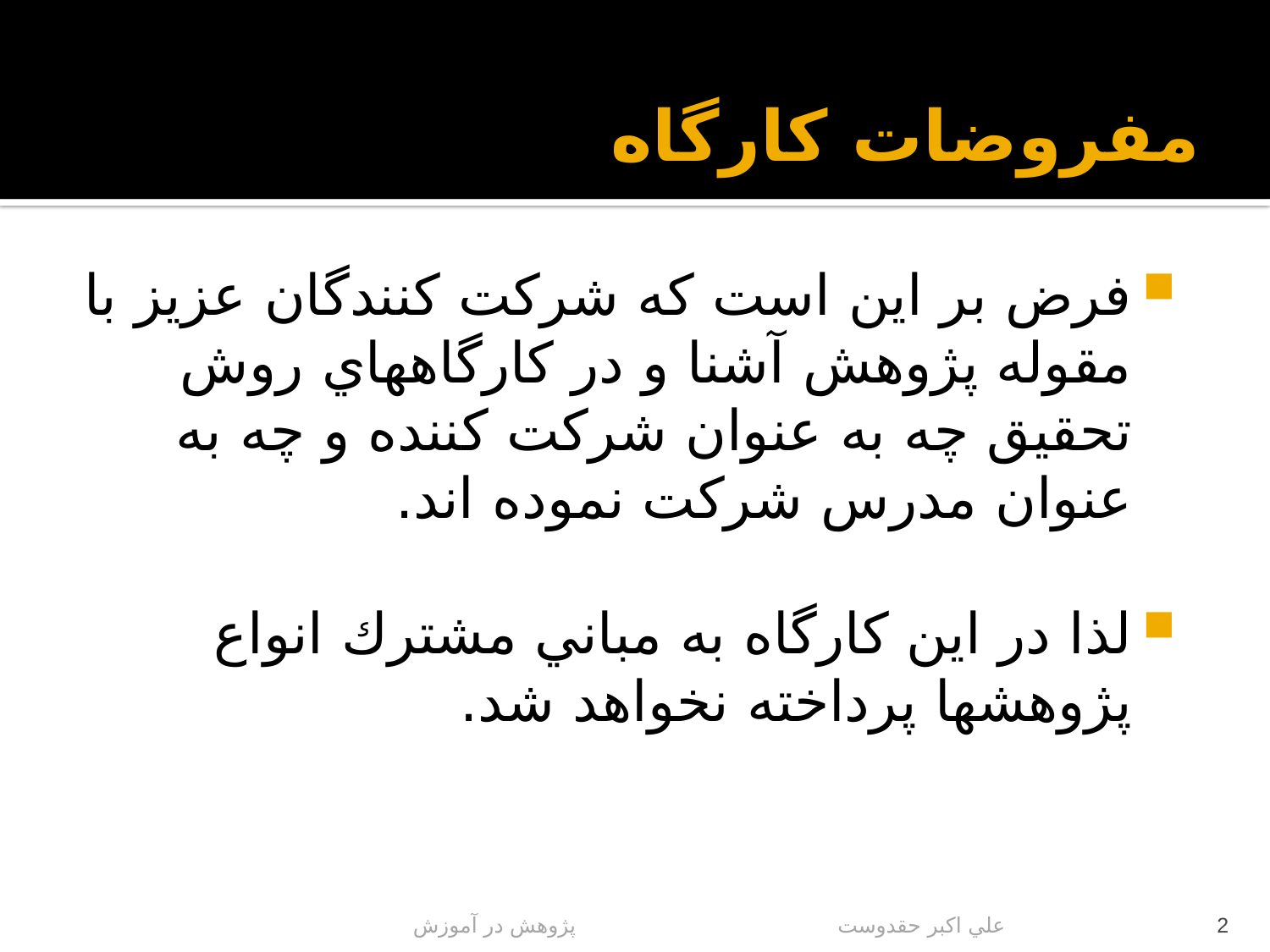

# مفروضات كارگاه
فرض بر اين است كه شركت كنندگان عزيز با مقوله پژوهش آشنا و در كارگاههاي روش تحقيق چه به عنوان شركت كننده و چه به عنوان مدرس شركت نموده اند.

لذا در اين كارگاه به مباني مشترك انواع پژوهشها پرداخته نخواهد شد.

علي اكبر حقدوست                                        پژوهش در آموزش
2